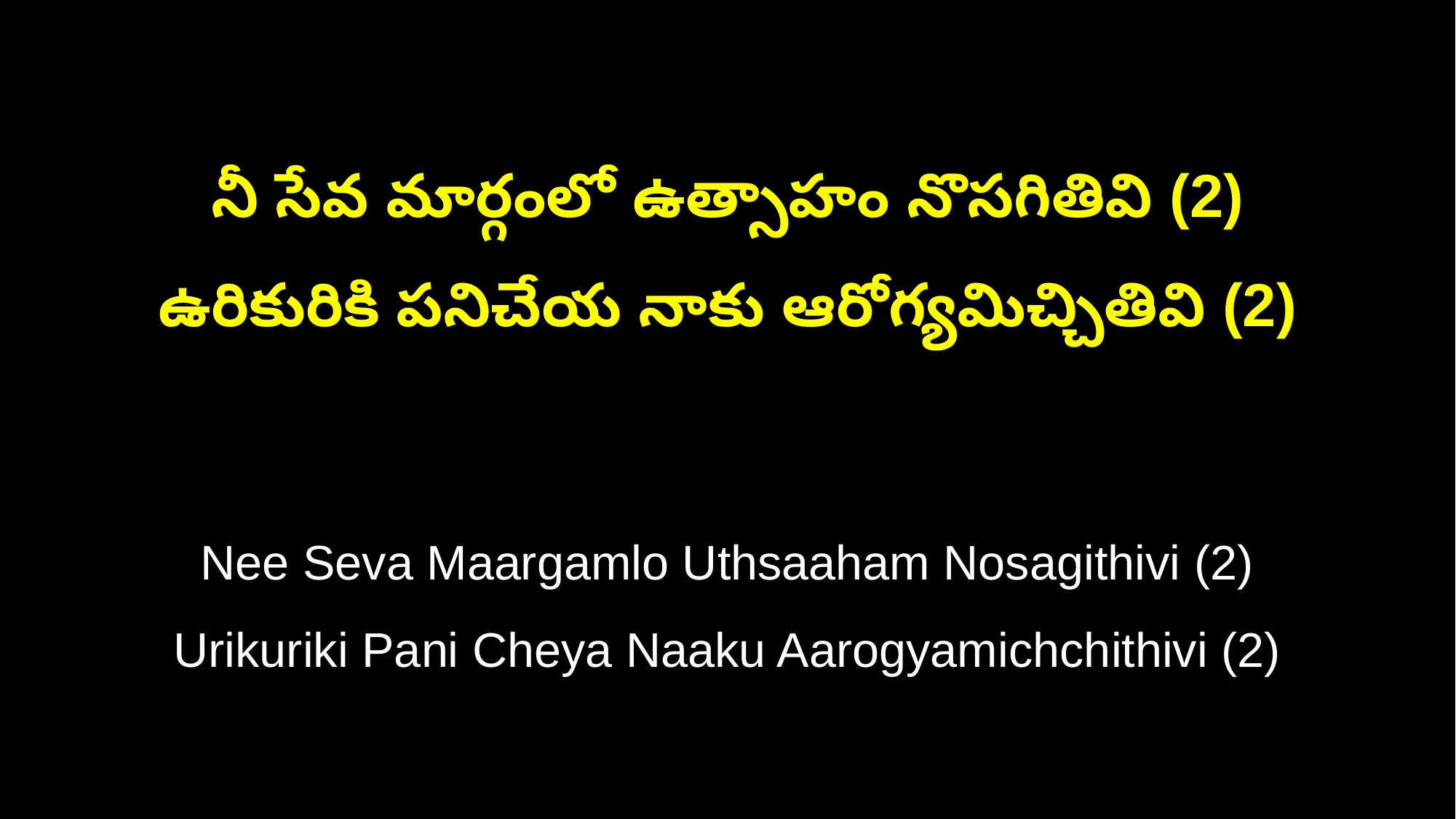

నీ సేవ మార్గంలో ఉత్సాహం నొసగితివి (2)
ఉరికురికి పనిచేయ నాకు ఆరోగ్యమిచ్చితివి (2)
Nee Seva Maargamlo Uthsaaham Nosagithivi (2)
Urikuriki Pani Cheya Naaku Aarogyamichchithivi (2)